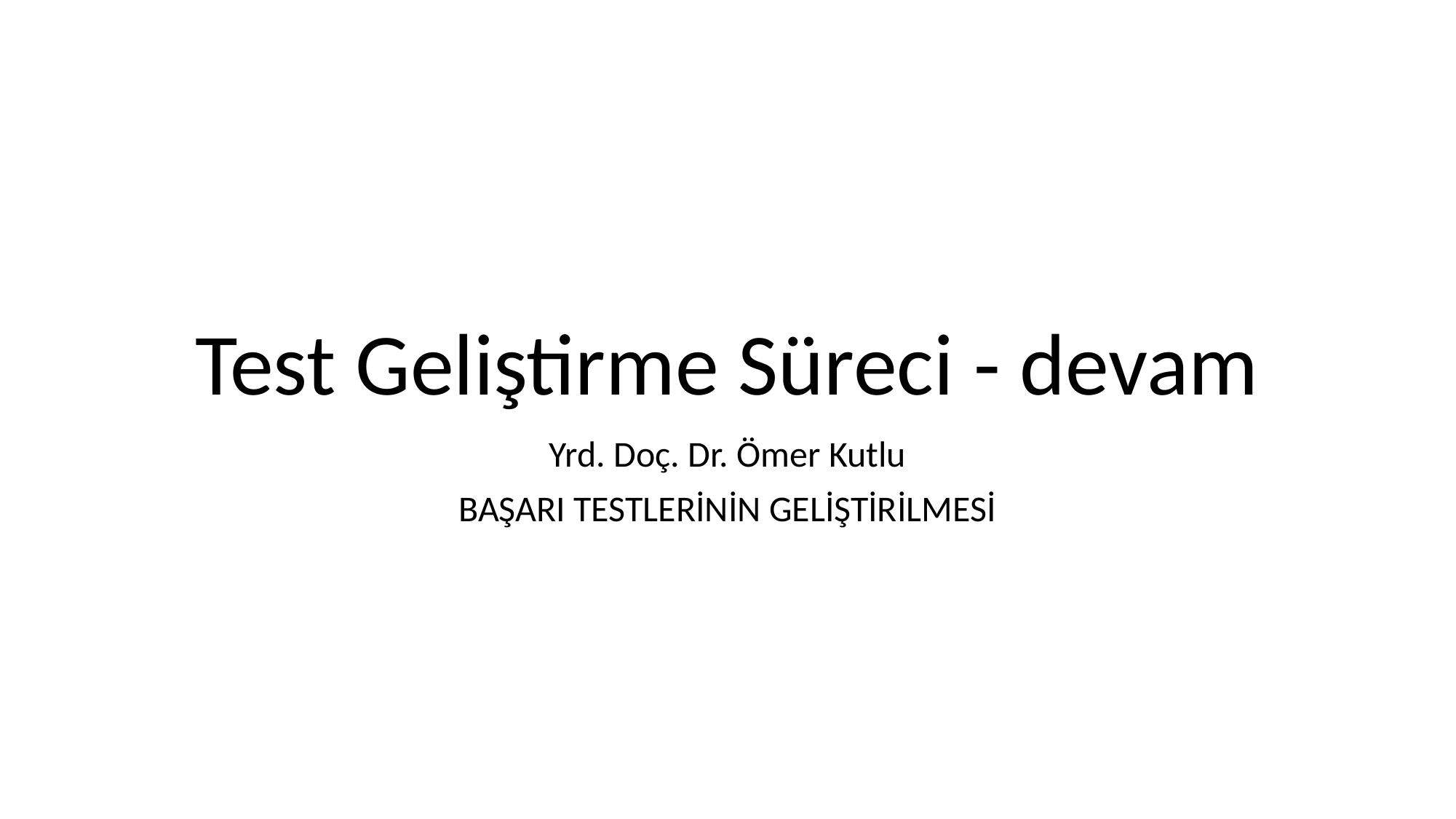

# Test Geliştirme Süreci - devam
Yrd. Doç. Dr. Ömer Kutlu
BAŞARI TESTLERİNİN GELİŞTİRİLMESİ